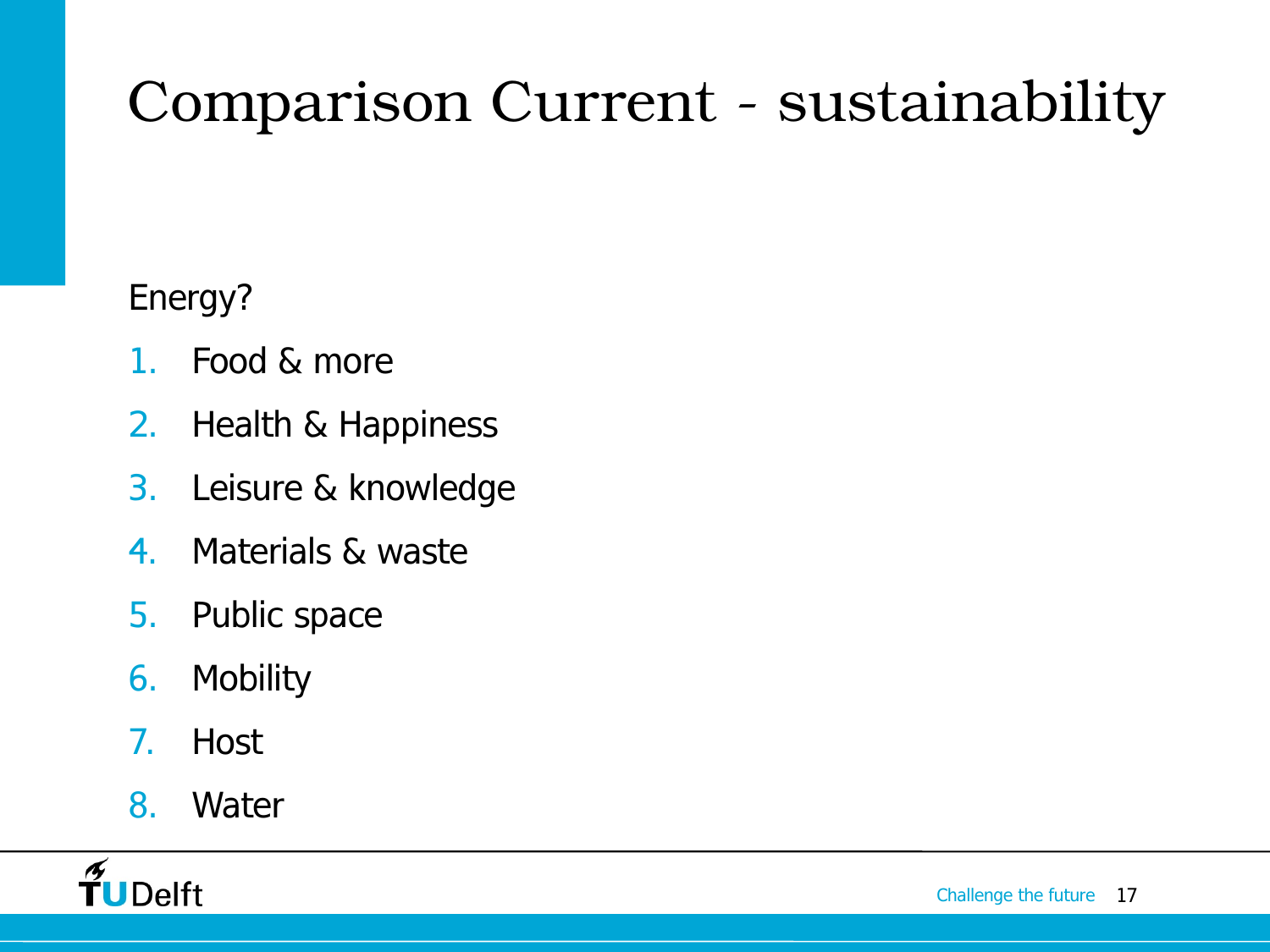

# Comparison Current - sustainability
Energy?
Food & more
Health & Happiness
Leisure & knowledge
Materials & waste
Public space
Mobility
Host
Water